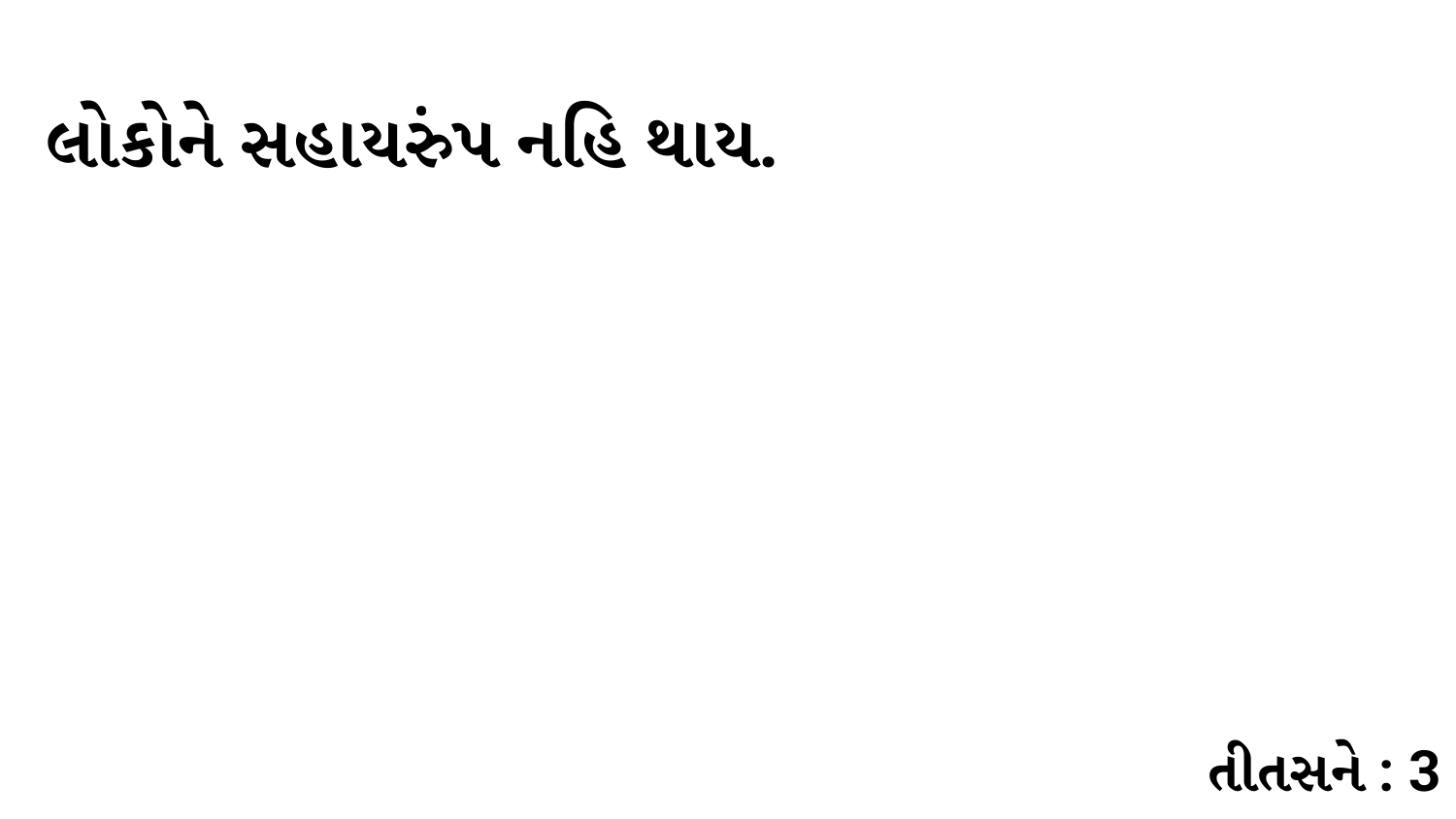

લોકોને સહાયરુંપ નહિ થાય.
તીતસને : 3